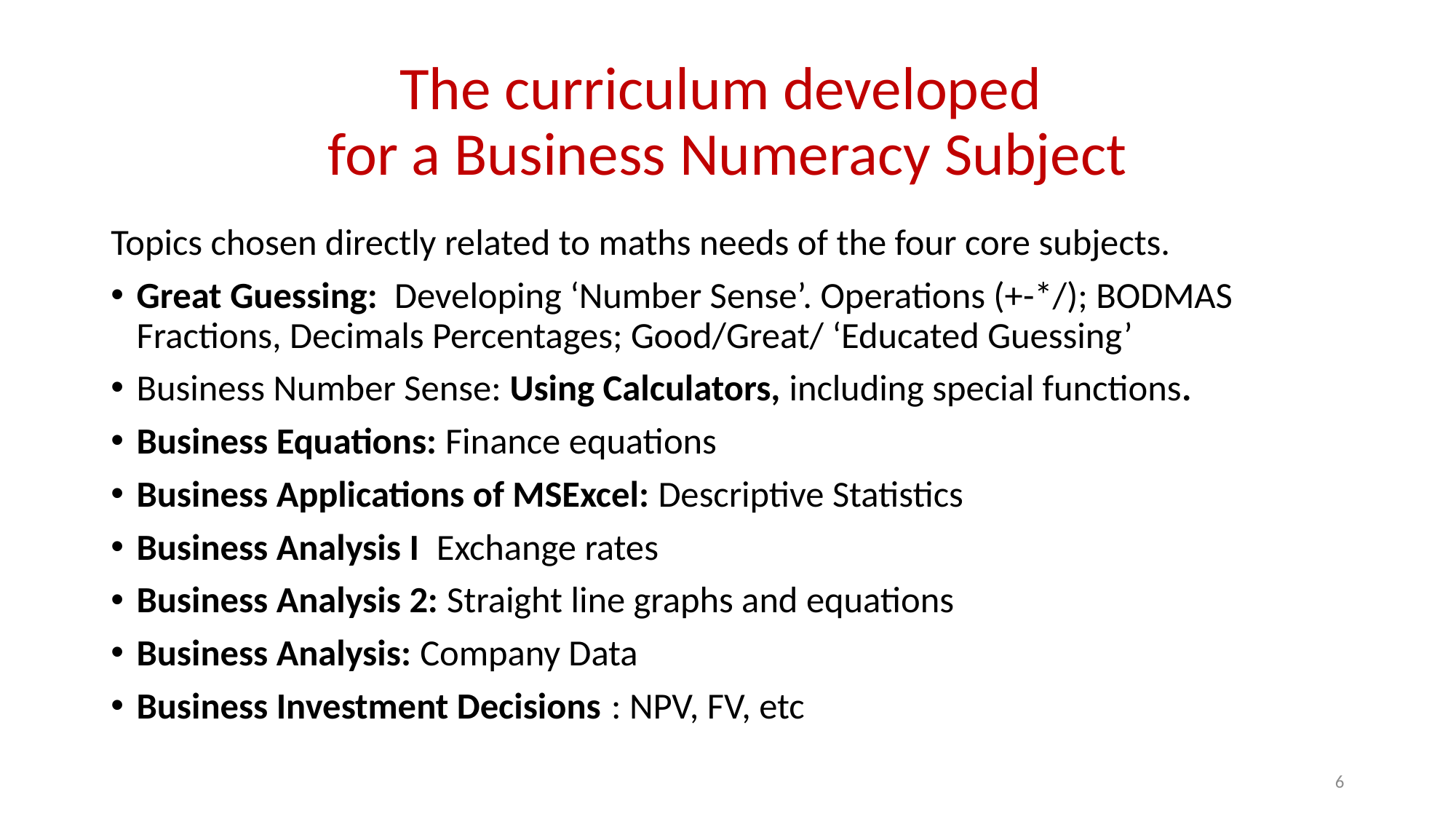

# The curriculum developed for a Business Numeracy Subject
Topics chosen directly related to maths needs of the four core subjects.
Great Guessing:  Developing ‘Number Sense’. Operations (+-*/); BODMAS Fractions, Decimals Percentages; Good/Great/ ‘Educated Guessing’
Business Number Sense: Using Calculators, including special functions.
Business Equations: Finance equations
Business Applications of MSExcel: Descriptive Statistics
Business Analysis I  Exchange rates
Business Analysis 2: Straight line graphs and equations
Business Analysis: Company Data
Business Investment Decisions 	: NPV, FV, etc

6